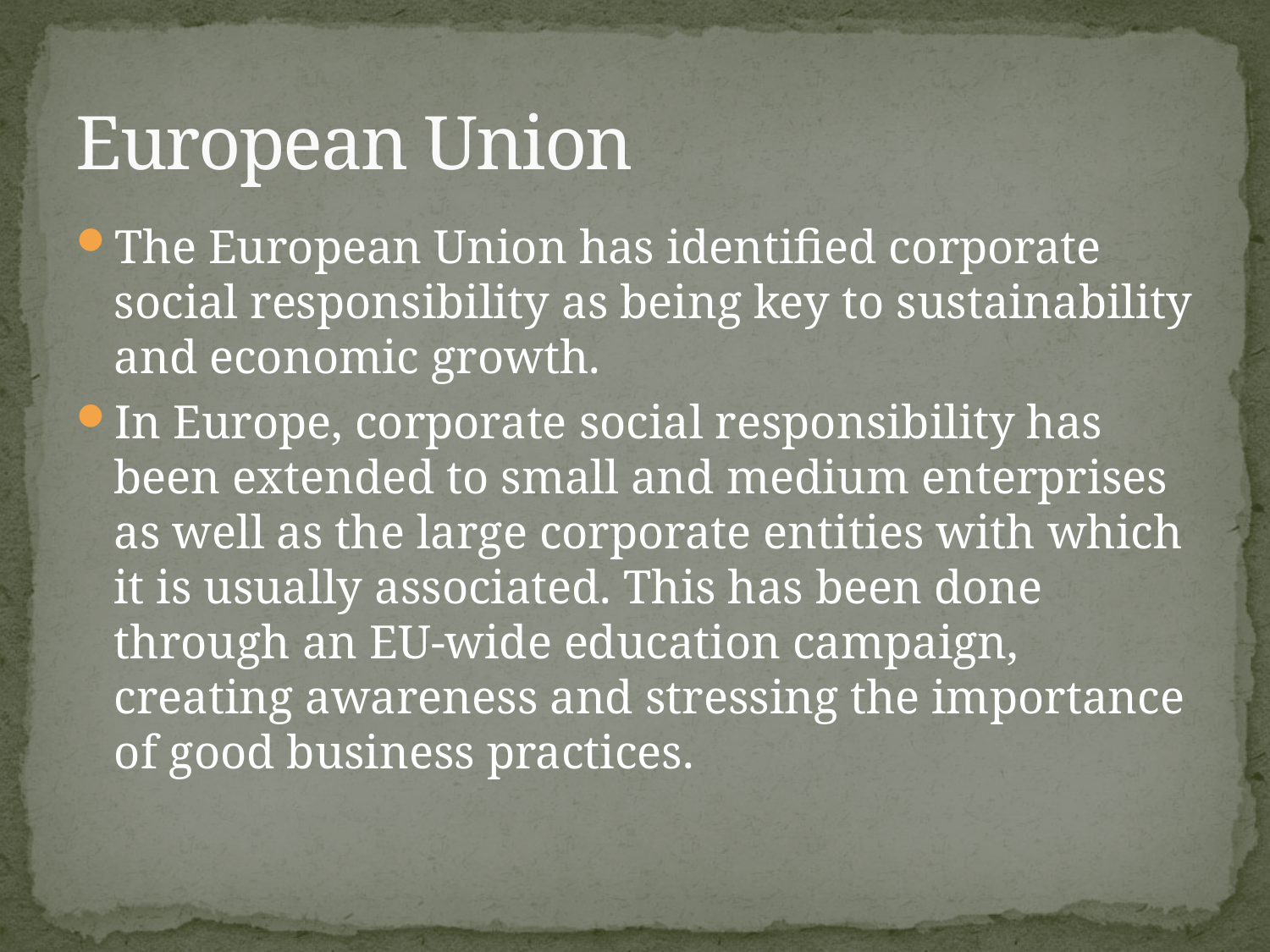

# European Union
The European Union has identified corporate social responsibility as being key to sustainability and economic growth.
In Europe, corporate social responsibility has been extended to small and medium enterprises as well as the large corporate entities with which it is usually associated. This has been done through an EU-wide education campaign, creating awareness and stressing the importance of good business practices.